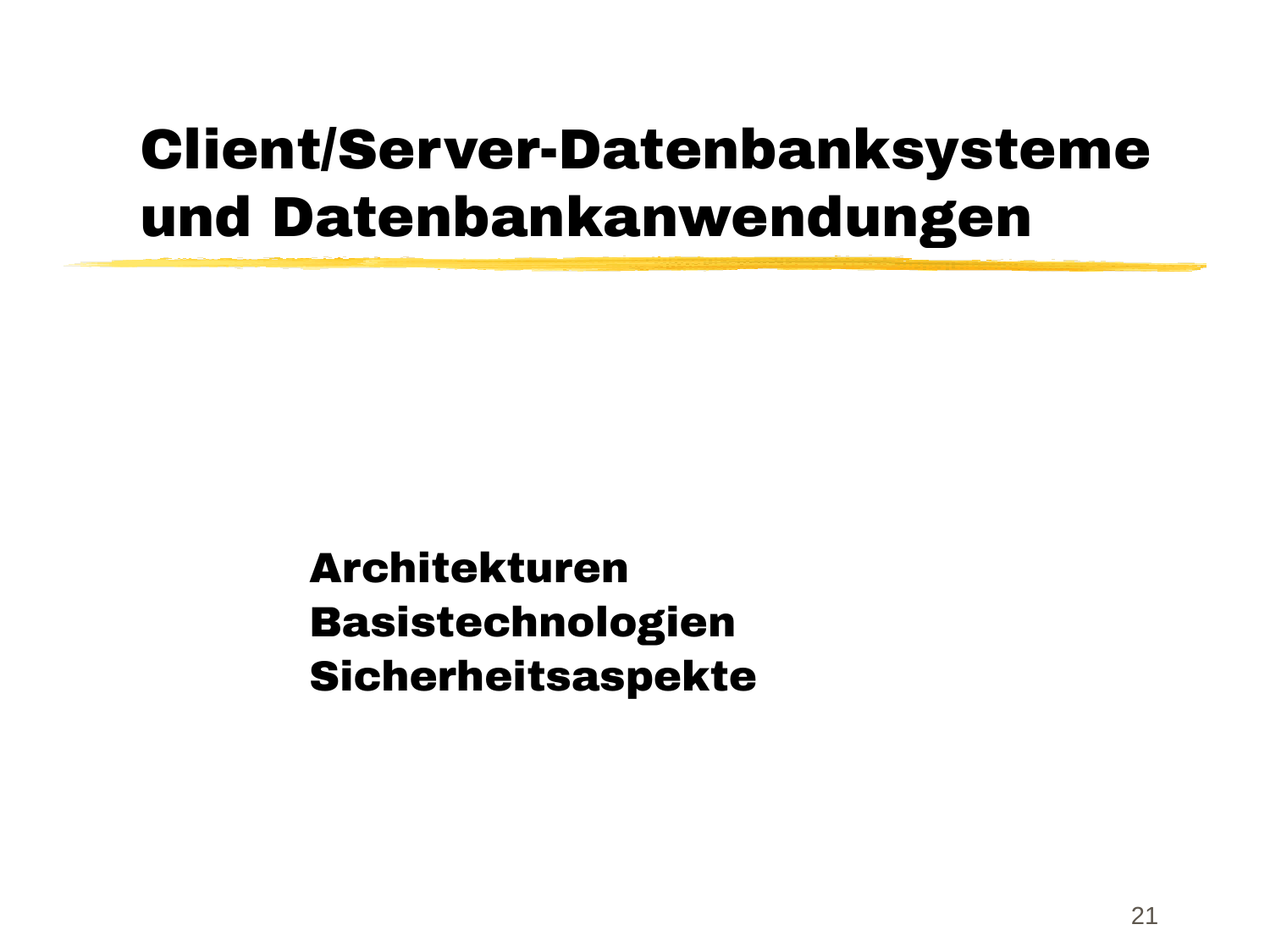

# Client/Server-Datenbanksysteme und Datenbankanwendungen
Architekturen
Basistechnologien
Sicherheitsaspekte
21